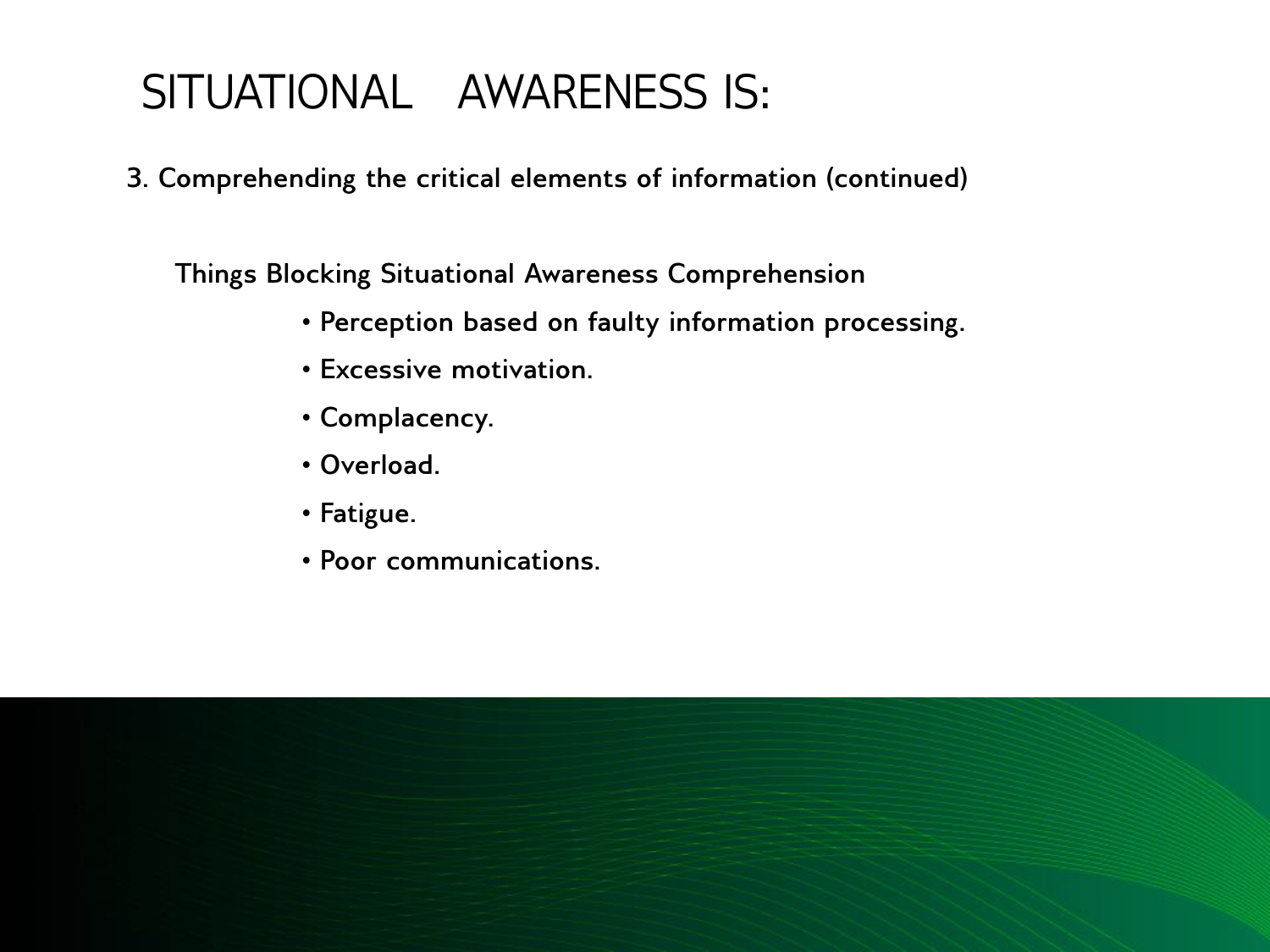

# Situational   awareness is:
3. Comprehending the critical elements of information (continued)

	Things Blocking Situational Awareness Comprehension
		• Perception based on faulty information processing.
		• Excessive motivation.
		• Complacency.
		• Overload.
		• Fatigue.
		• Poor communications.